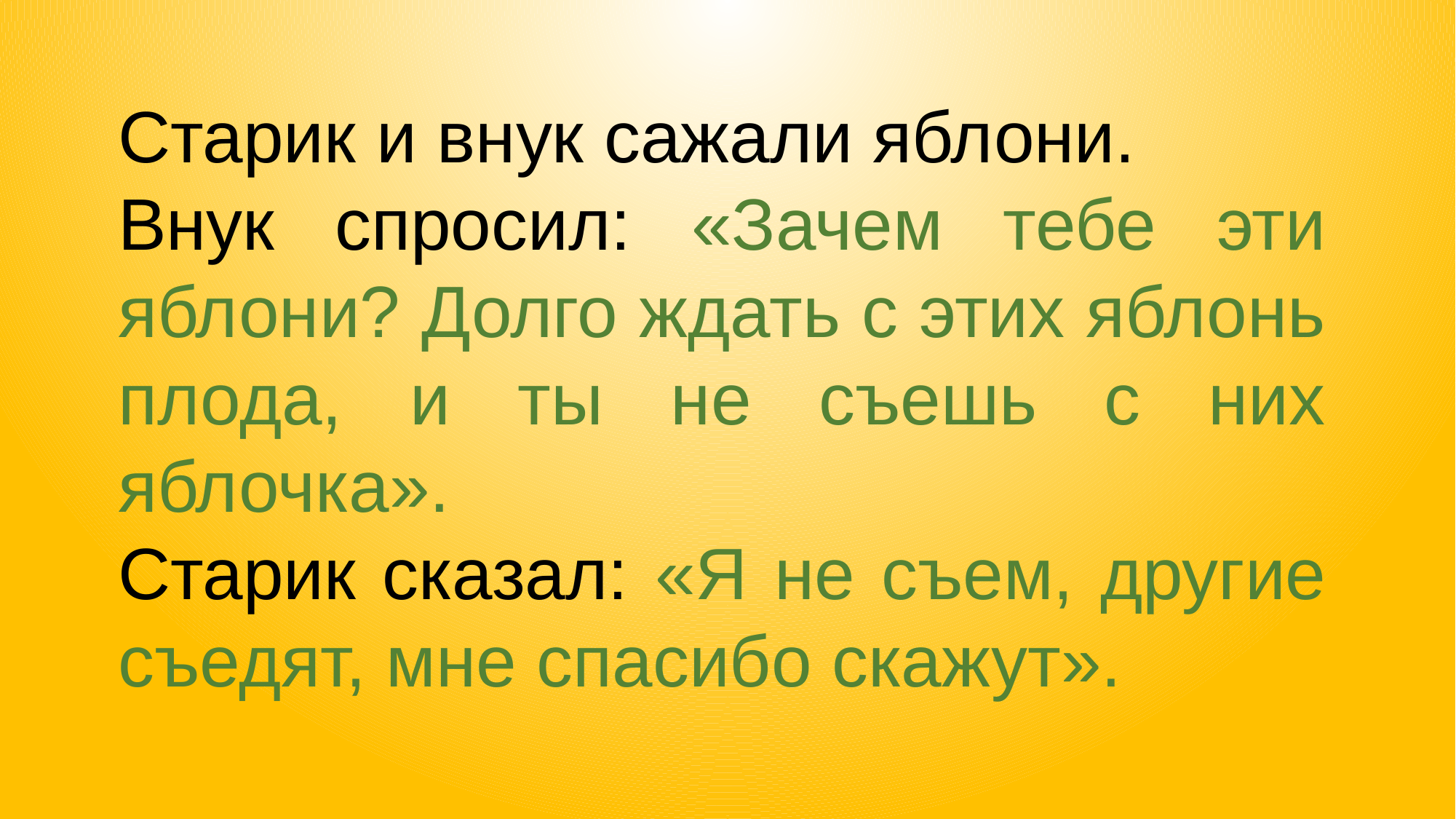

Старик и внук сажали яблони.
Внук спросил: «Зачем тебе эти яблони? Долго ждать с этих яблонь плода, и ты не съешь с них яблочка».
Старик сказал: «Я не съем, другие съедят, мне спасибо скажут».